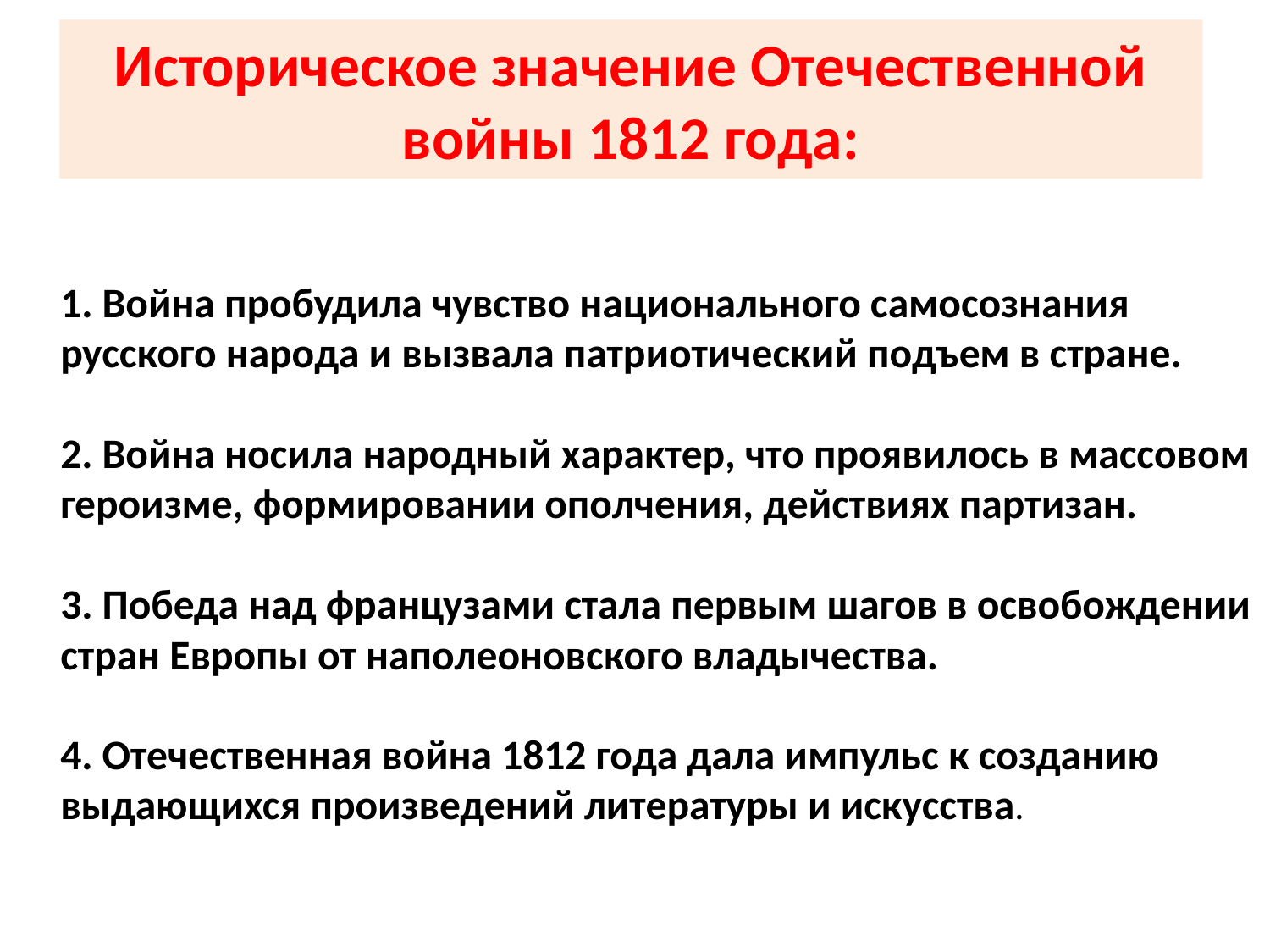

# Историческое значение Отечественной войны 1812 года:
1. Война пробудила чувство национального самосознания русского народа и вызвала патриотический подъем в стране.
2. Война носила народный характер, что проявилось в массовом героизме, формировании ополчения, действиях партизан.
3. Победа над французами стала первым шагов в освобождении стран Европы от наполеоновского владычества.
4. Отечественная война 1812 года дала импульс к созданию выдающихся произведений литературы и искусства.